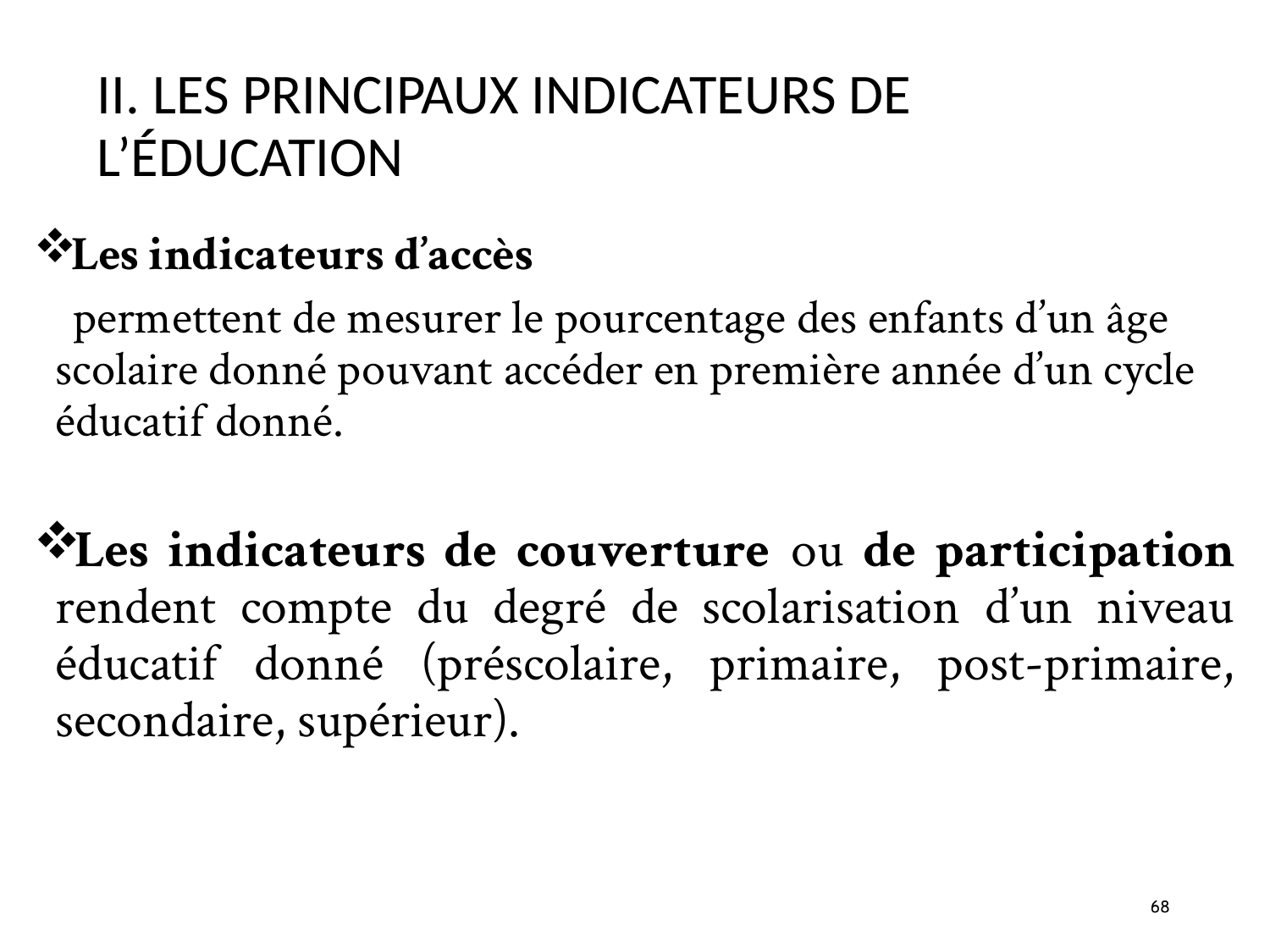

# II. LES PRINCIPAUX INDICATEURS DE L’ÉDUCATION
Les indicateurs d’accès
    permettent de mesurer le pourcentage des enfants d’un âge scolaire donné pouvant accéder en première année d’un cycle éducatif donné.

Les indicateurs de couverture ou de participation rendent compte du degré de scolarisation d’un niveau éducatif donné (préscolaire, primaire, post-primaire, secondaire, supérieur).

68